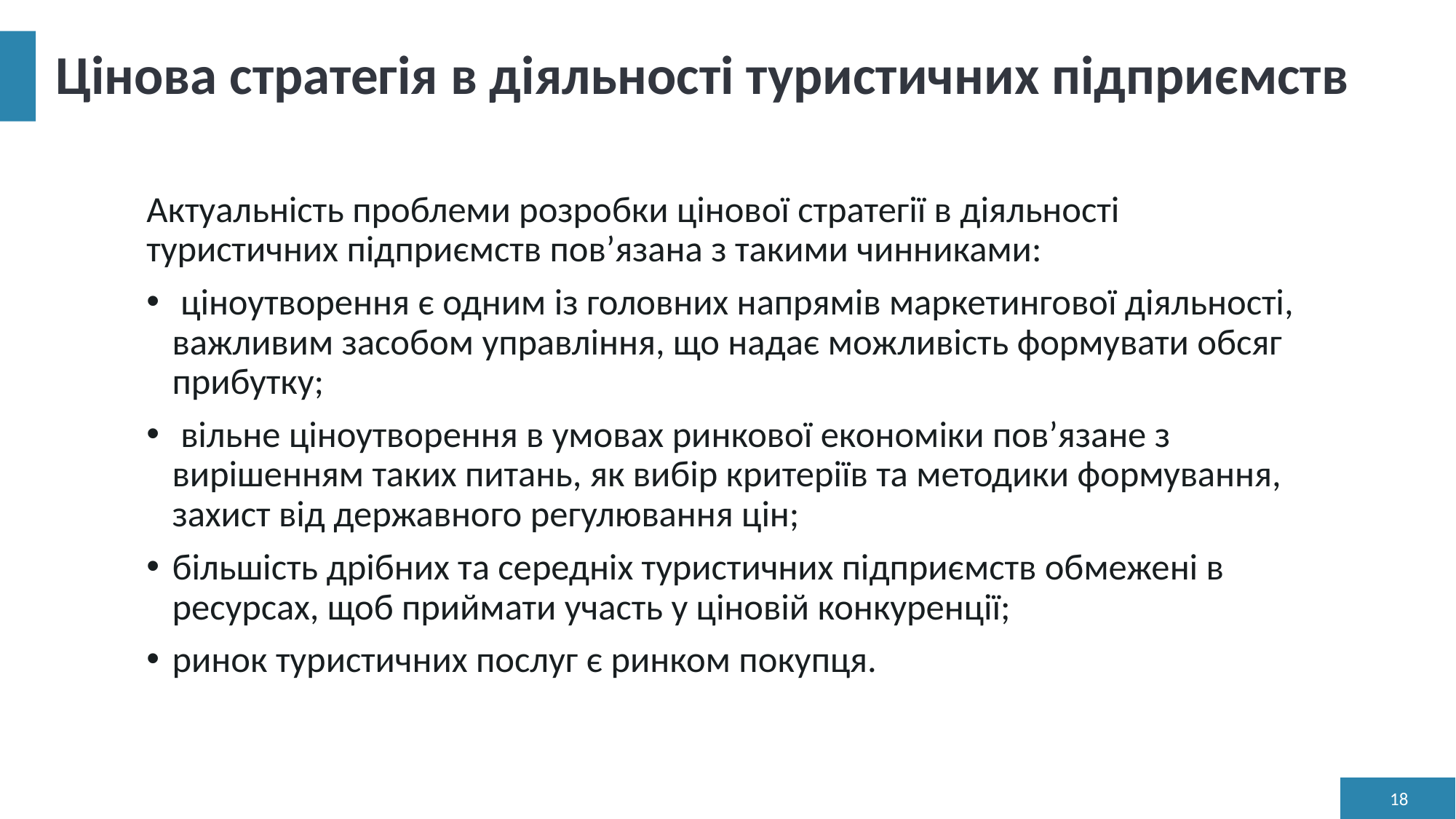

# Цінова стратегія в діяльності туристичних підприємств
Актуальність проблеми розробки цінової стратегії в діяльності туристичних підприємств пов’язана з такими чинниками:
 ціноутворення є одним із головних напрямів маркетингової діяльності, важливим засобом управління, що надає можливість формувати обсяг прибутку;
 вільне ціноутворення в умовах ринкової економіки пов’язане з вирішенням таких питань, як вибір критеріїв та методики формування, захист від державного регулювання цін;
більшість дрібних та середніх туристичних підприємств обмежені в ресурсах, щоб приймати участь у ціновій конкуренції;
ринок туристичних послуг є ринком покупця.

18